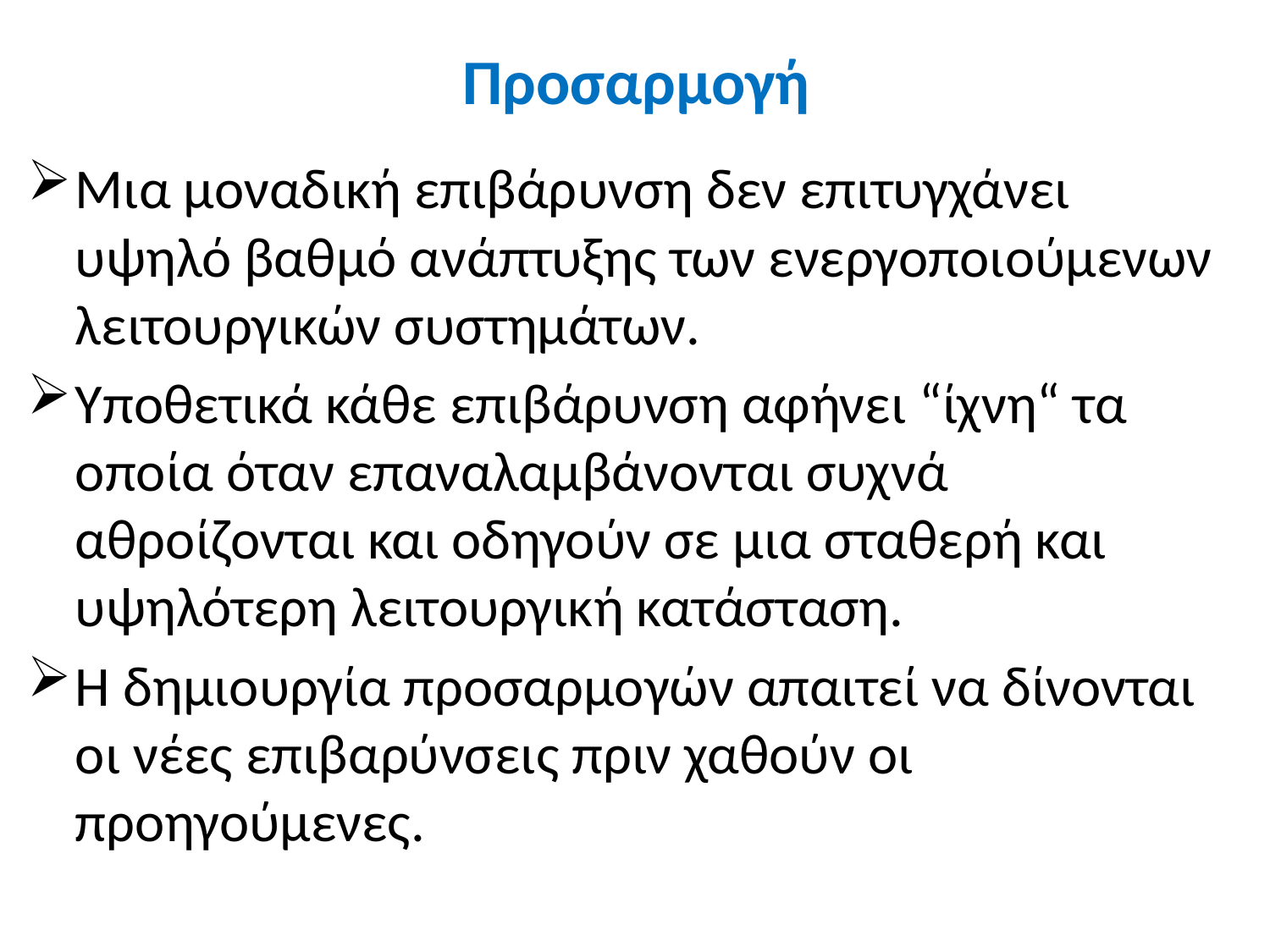

# Προσαρμογή
Μια μοναδική επιβάρυνση δεν επιτυγχάνει υψηλό βαθμό ανάπτυξης των ενεργοποιούμενων λειτουργικών συστημάτων.
Υποθετικά κάθε επιβάρυνση αφήνει “ίχνη“ τα οποία όταν επαναλαμβάνονται συχνά αθροίζονται και οδηγούν σε μια σταθερή και υψηλότερη λειτουργική κατάσταση.
Η δημιουργία προσαρμογών απαιτεί να δίνονται οι νέες επιβαρύνσεις πριν χαθούν οι προηγούμενες.